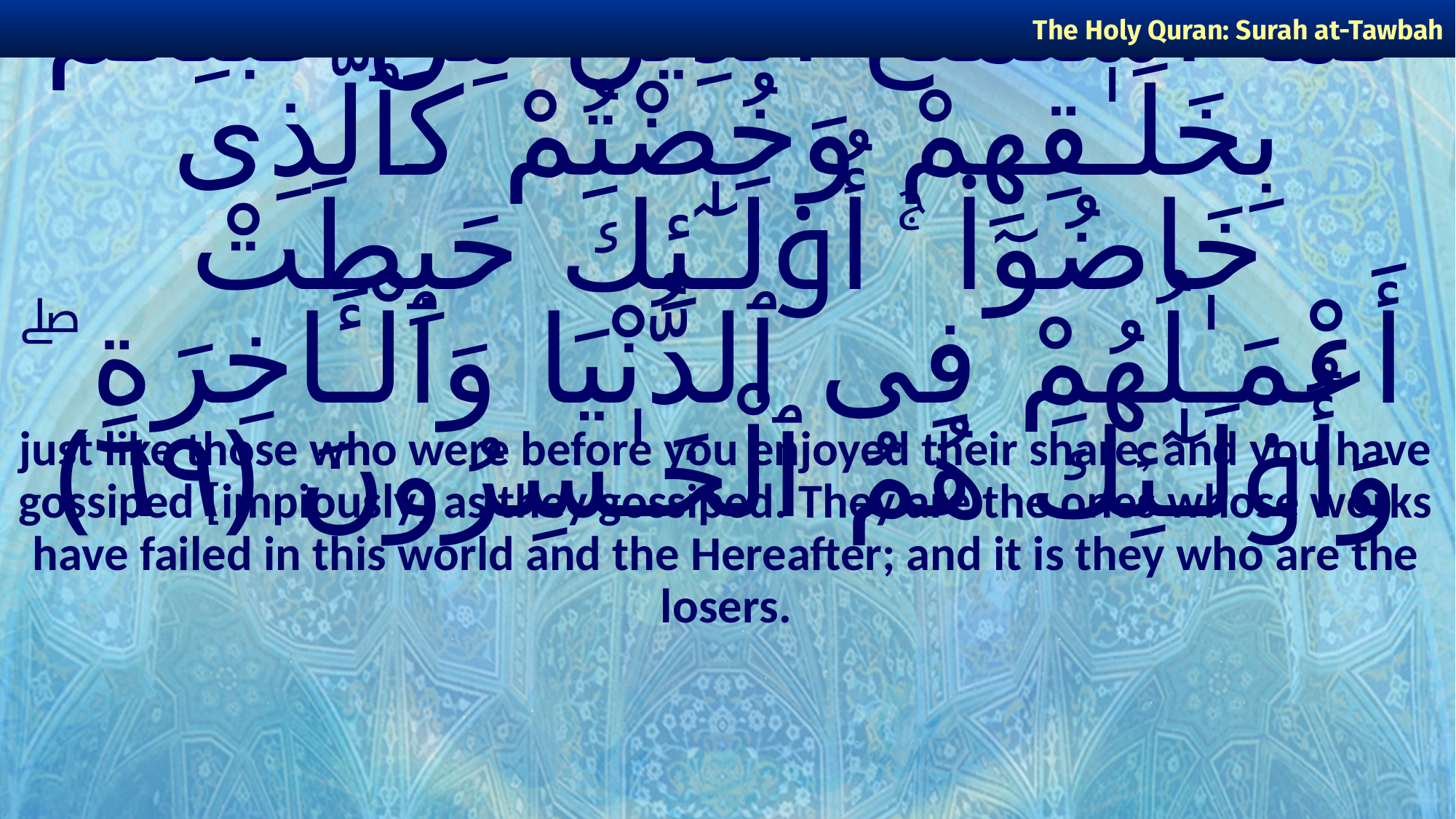

The Holy Quran: Surah at-Tawbah
# كَمَا ٱسْتَمْتَعَ ٱلَّذِينَ مِن قَبْلِكُم بِخَلَـٰقِهِمْ وَخُضْتُمْ كَٱلَّذِى خَاضُوٓا۟ ۚ أُو۟لَـٰٓئِكَ حَبِطَتْ أَعْمَـٰلُهُمْ فِى ٱلدُّنْيَا وَٱلْـَٔاخِرَةِ ۖ وَأُو۟لَـٰٓئِكَ هُمُ ٱلْخَـٰسِرُونَ ﴿٦٩﴾
just like those who were before you enjoyed their share, and you have gossiped [impiously] as they gossiped. They are the ones whose works have failed in this world and the Hereafter; and it is they who are the losers.